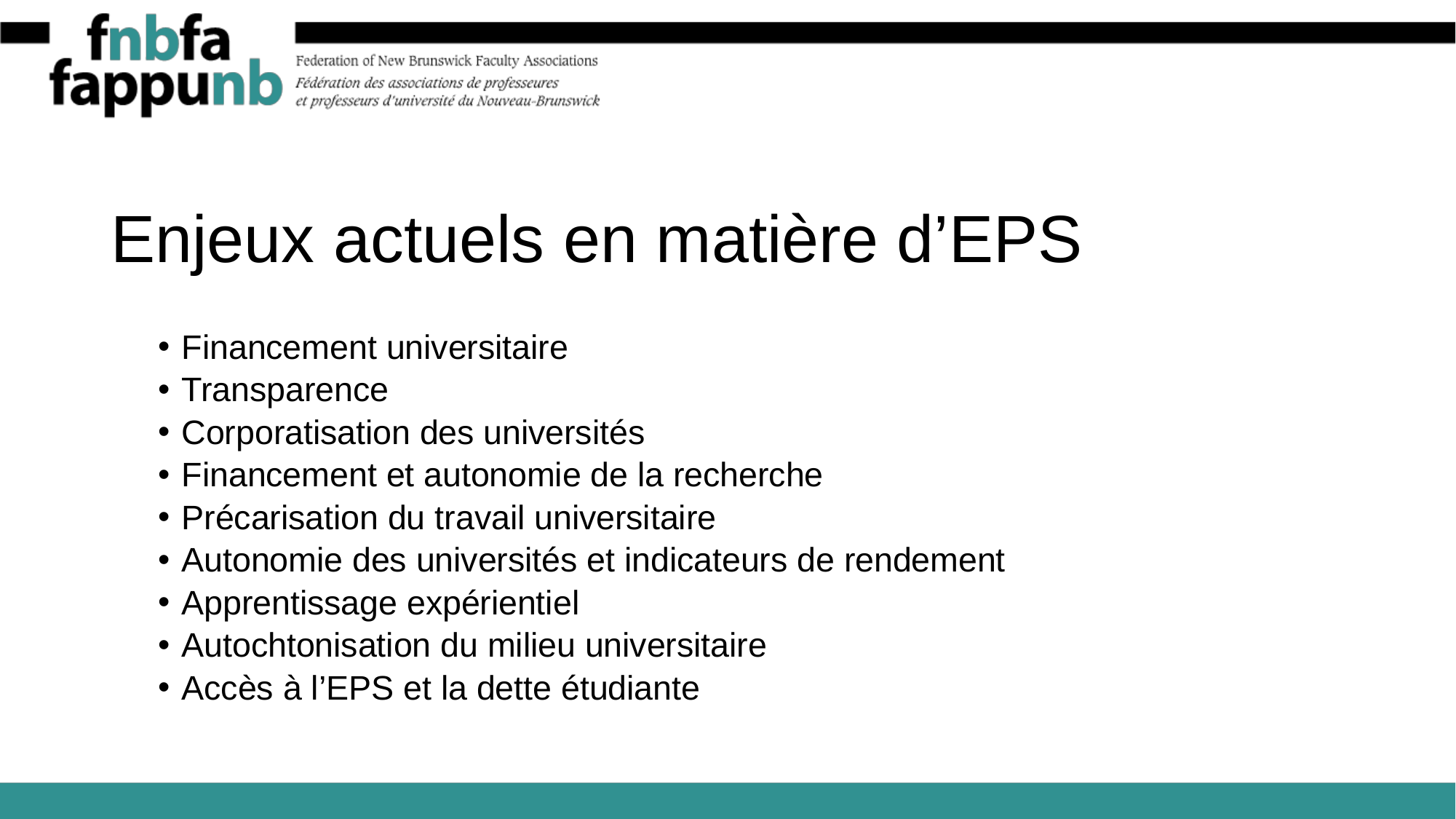

# Enjeux actuels en matière d’EPS
Financement universitaire
Transparence
Corporatisation des universités
Financement et autonomie de la recherche
Précarisation du travail universitaire
Autonomie des universités et indicateurs de rendement
Apprentissage expérientiel
Autochtonisation du milieu universitaire
Accès à l’EPS et la dette étudiante